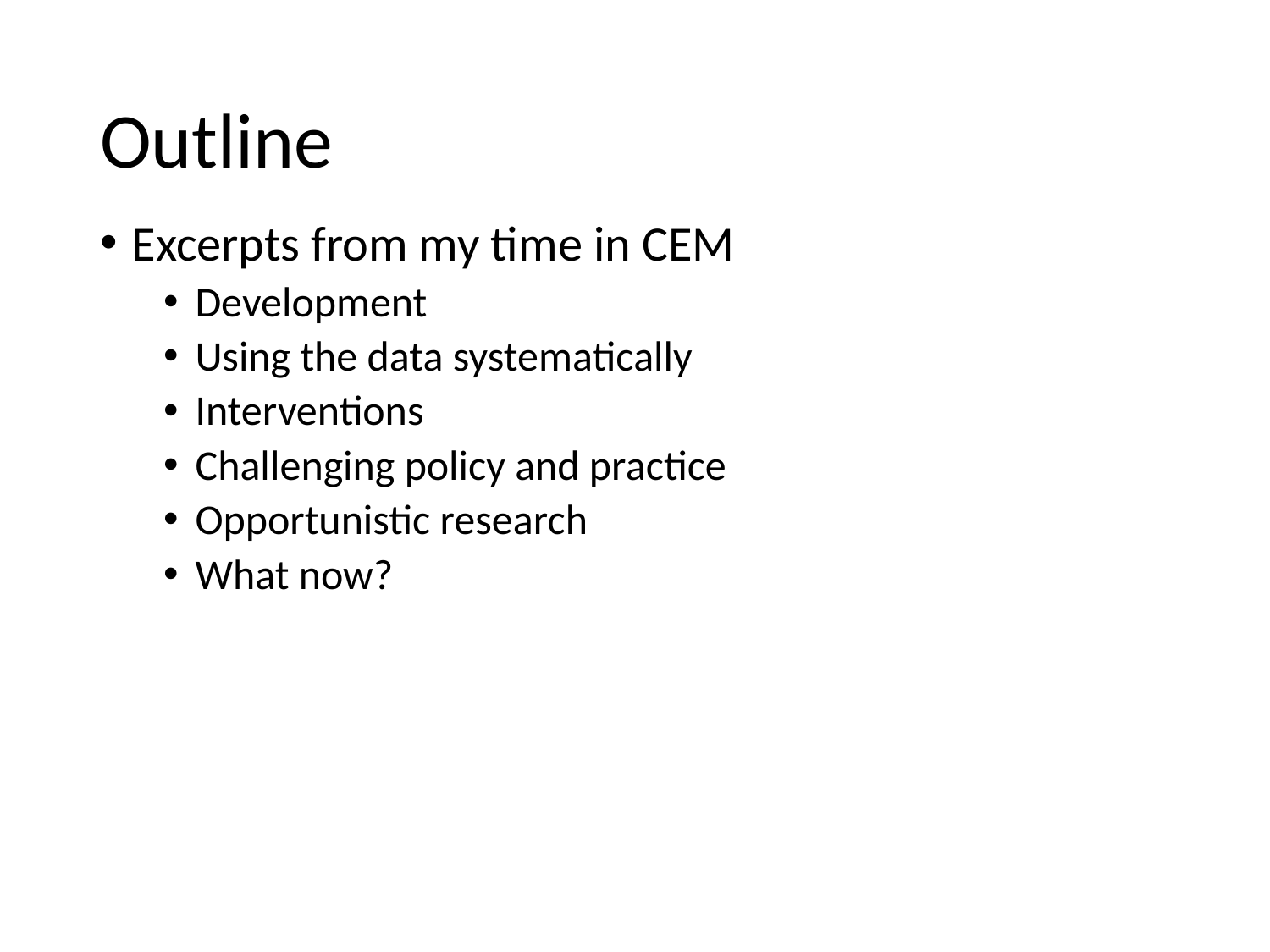

# Outline
Excerpts from my time in CEM
Development
Using the data systematically
Interventions
Challenging policy and practice
Opportunistic research
What now?